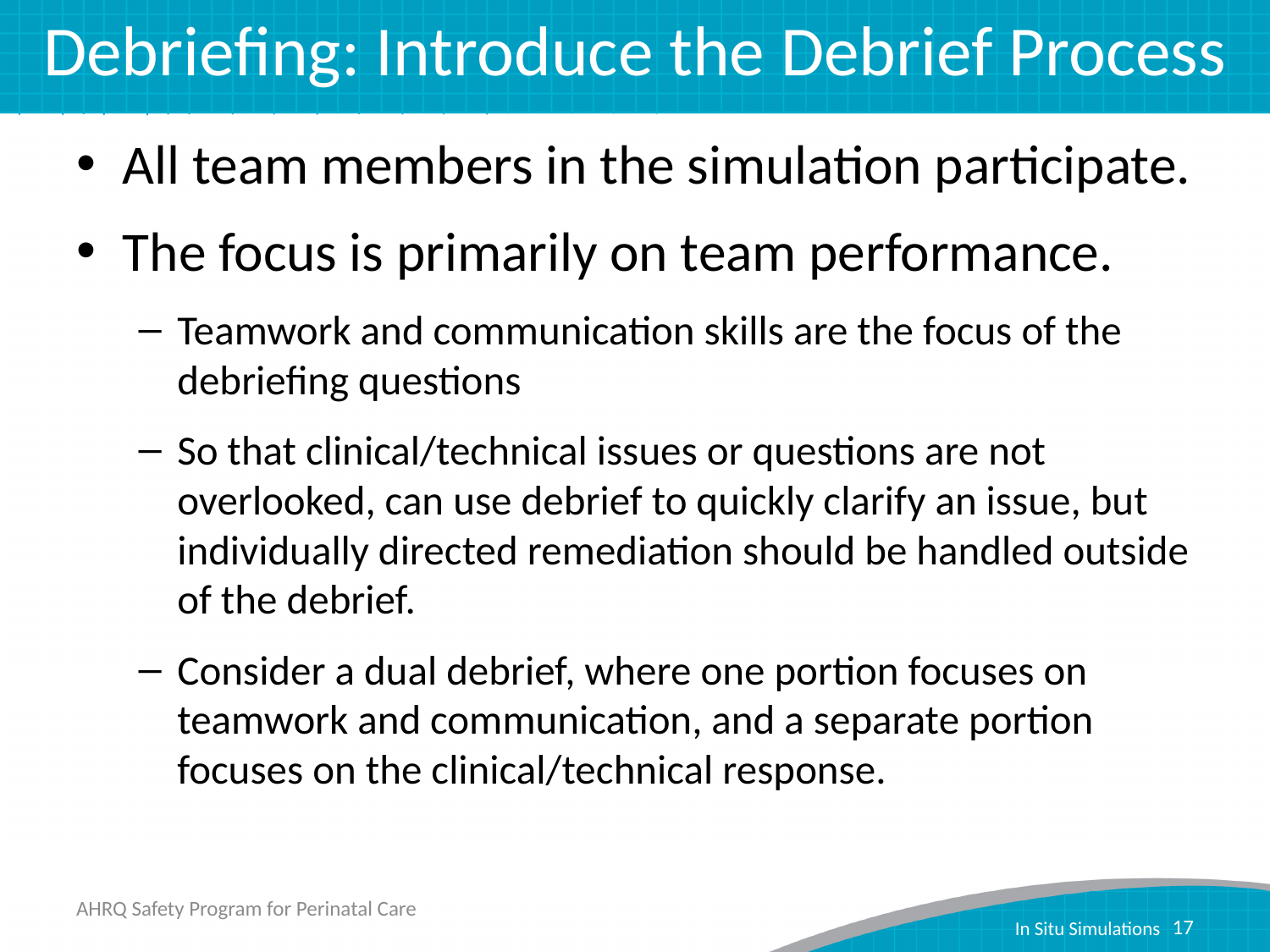

# Debriefing: Introduce the Debrief Process
All team members in the simulation participate.
The focus is primarily on team performance.
Teamwork and communication skills are the focus of the debriefing questions
So that clinical/technical issues or questions are not overlooked, can use debrief to quickly clarify an issue, but individually directed remediation should be handled outside of the debrief.
Consider a dual debrief, where one portion focuses on teamwork and communication, and a separate portion focuses on the clinical/technical response.
AHRQ Safety Program for Perinatal Care
17